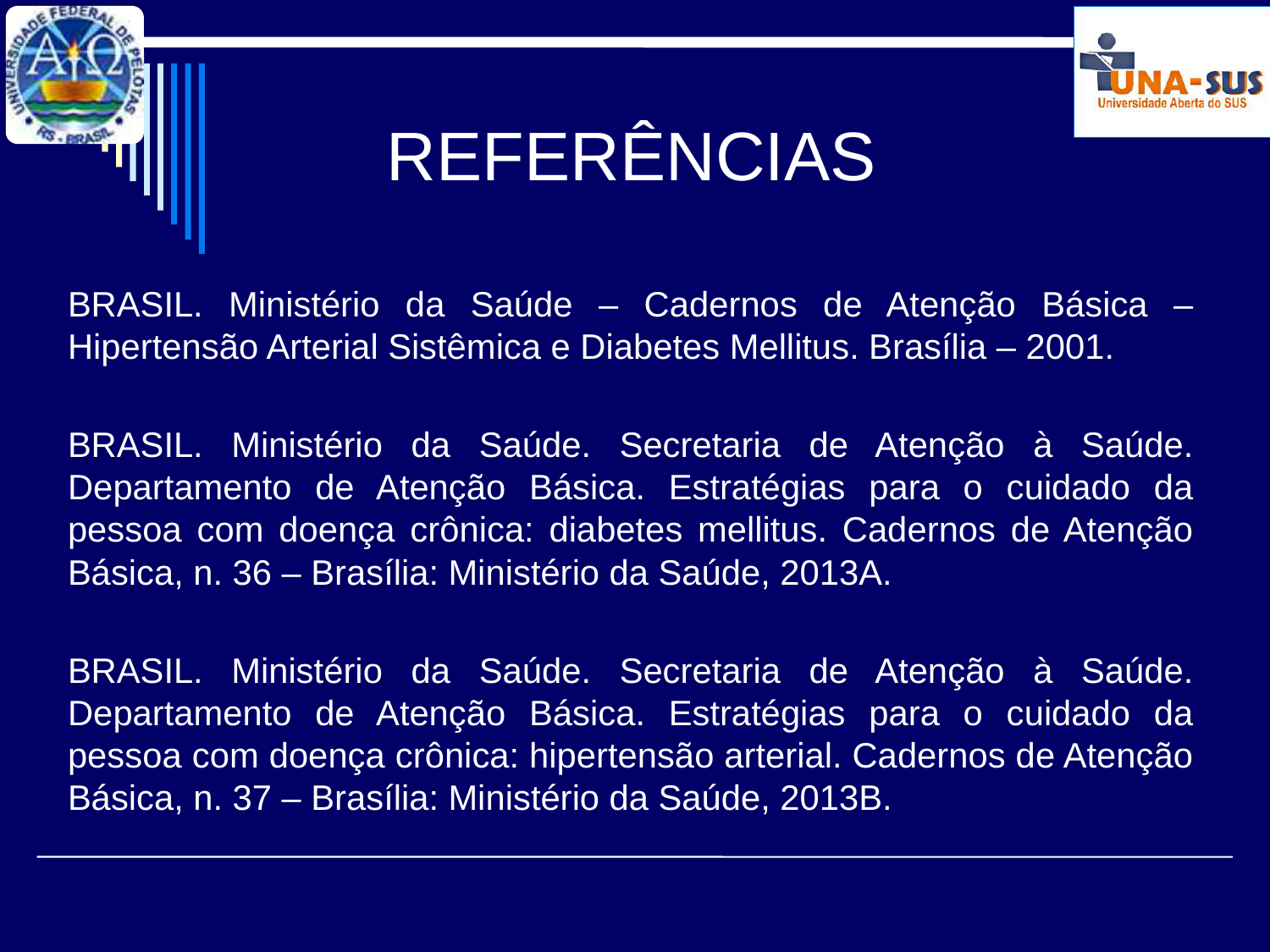

# REFERÊNCIAS
BRASIL. Ministério da Saúde – Cadernos de Atenção Básica – Hipertensão Arterial Sistêmica e Diabetes Mellitus. Brasília – 2001.

BRASIL. Ministério da Saúde. Secretaria de Atenção à Saúde. Departamento de Atenção Básica. Estratégias para o cuidado da pessoa com doença crônica: diabetes mellitus. Cadernos de Atenção Básica, n. 36 – Brasília: Ministério da Saúde, 2013A.

BRASIL. Ministério da Saúde. Secretaria de Atenção à Saúde. Departamento de Atenção Básica. Estratégias para o cuidado da pessoa com doença crônica: hipertensão arterial. Cadernos de Atenção Básica, n. 37 – Brasília: Ministério da Saúde, 2013B.